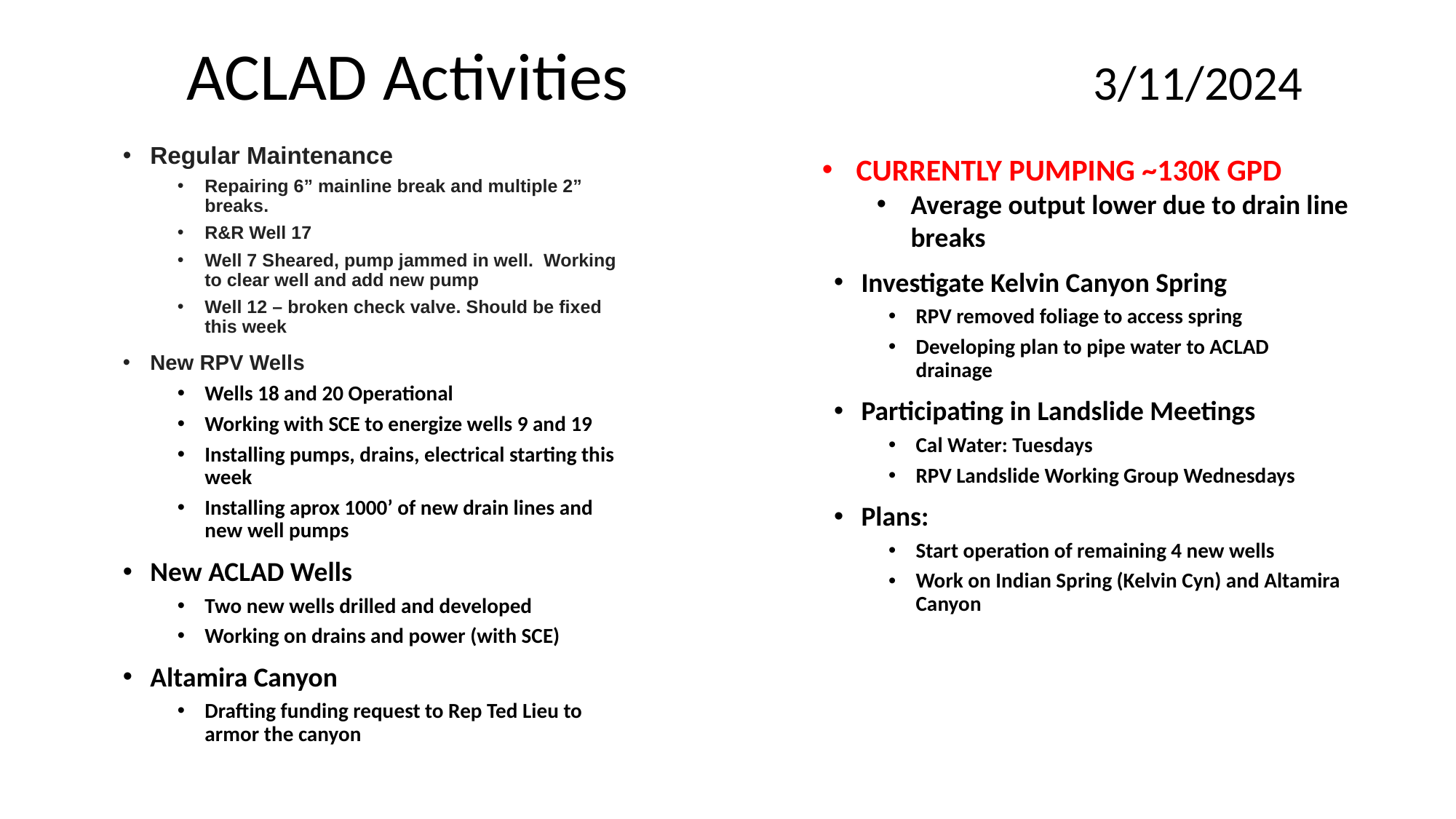

# ACLAD Activities					3/11/2024
Regular Maintenance
Repairing 6” mainline break and multiple 2” breaks.
R&R Well 17
Well 7 Sheared, pump jammed in well.  Working to clear well and add new pump
Well 12 – broken check valve. Should be fixed this week
New RPV Wells
Wells 18 and 20 Operational
Working with SCE to energize wells 9 and 19
Installing pumps, drains, electrical starting this week
Installing aprox 1000’ of new drain lines and new well pumps
New ACLAD Wells
Two new wells drilled and developed
Working on drains and power (with SCE)
Altamira Canyon
Drafting funding request to Rep Ted Lieu to armor the canyon

CURRENTLY PUMPING ~130K GPD
Average output lower due to drain line breaks
Investigate Kelvin Canyon Spring
RPV removed foliage to access spring
Developing plan to pipe water to ACLAD drainage
Participating in Landslide Meetings
Cal Water: Tuesdays
RPV Landslide Working Group Wednesdays
Plans:
Start operation of remaining 4 new wells
Work on Indian Spring (Kelvin Cyn) and Altamira Canyon